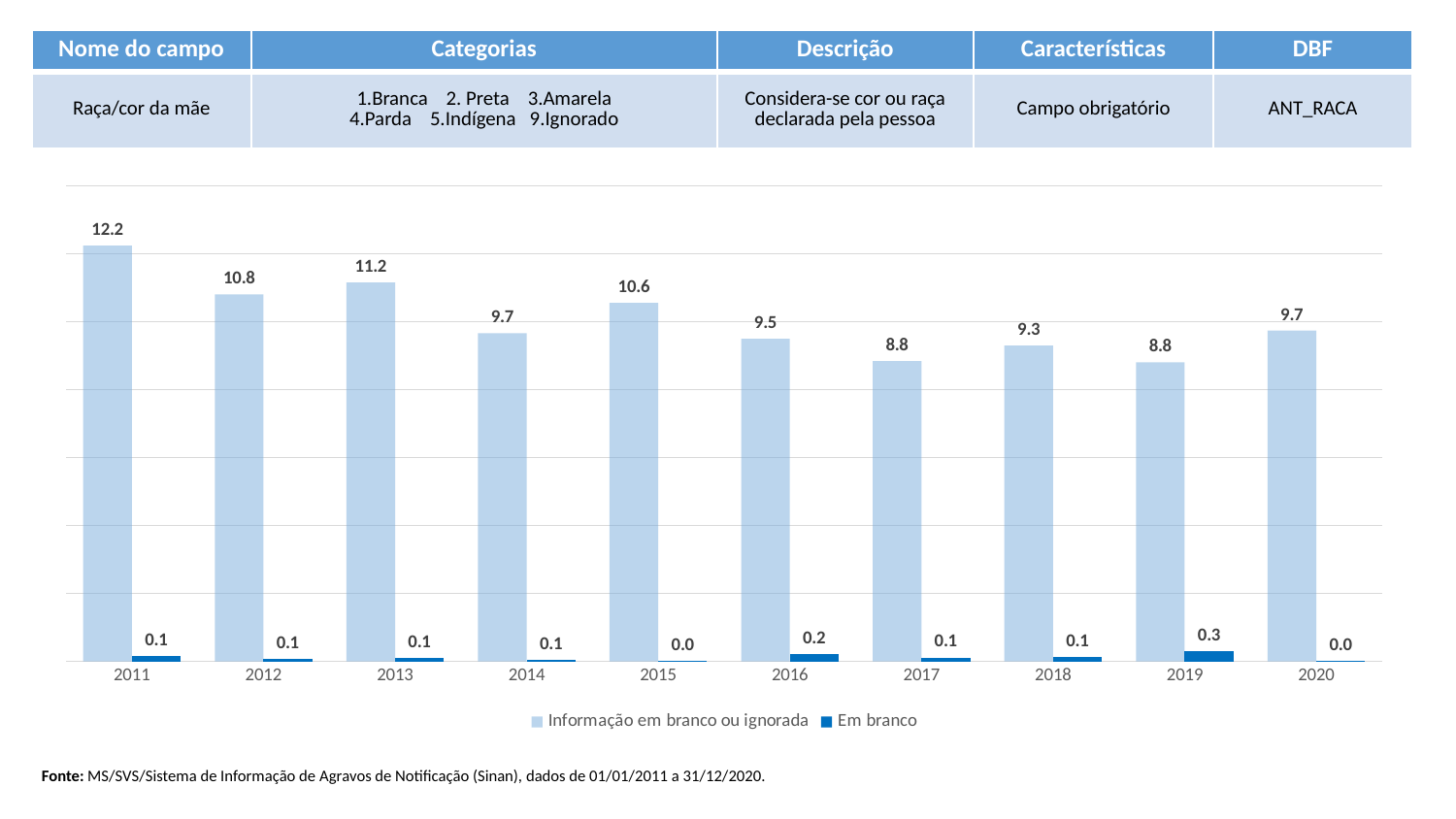

| Nome do campo | Categorias | Descrição | Características | DBF |
| --- | --- | --- | --- | --- |
| Raça/cor da mãe | 1.Branca 2. Preta 3.Amarela 4.Parda 5.Indígena 9.Ignorado | Considera-se cor ou raça declarada pela pessoa | Campo obrigatório | ANT\_RACA |

### Chart

| Category | Informação em branco ou ignorada | Em branco |
|---|---|---|
| 2011 | 12.23616922361692 | 0.1487680148768015 |
| 2012 | 10.802563320109856 | 0.061031431187061336 |
| 2013 | 11.151079136690647 | 0.1116348300669809 |
| 2014 | 9.661513174790693 | 0.05136370640505419 |
| 2015 | 10.550863481658894 | 0.02100928610445817 |
| 2016 | 9.4986705714616 | 0.22349813109321415 |
| 2017 | 8.836269130811434 | 0.11550678602367889 |
| 2018 | 9.295077191960385 | 0.14273230410719487 |
| 2019 | 8.802697101852711 | 0.30002165104698275 |
| 2020 | 9.736105557776888 | 0.019992003198720514 |
Fonte: MS/SVS/Sistema de Informação de Agravos de Notificação (Sinan), dados de 01/01/2011 a 31/12/2020.